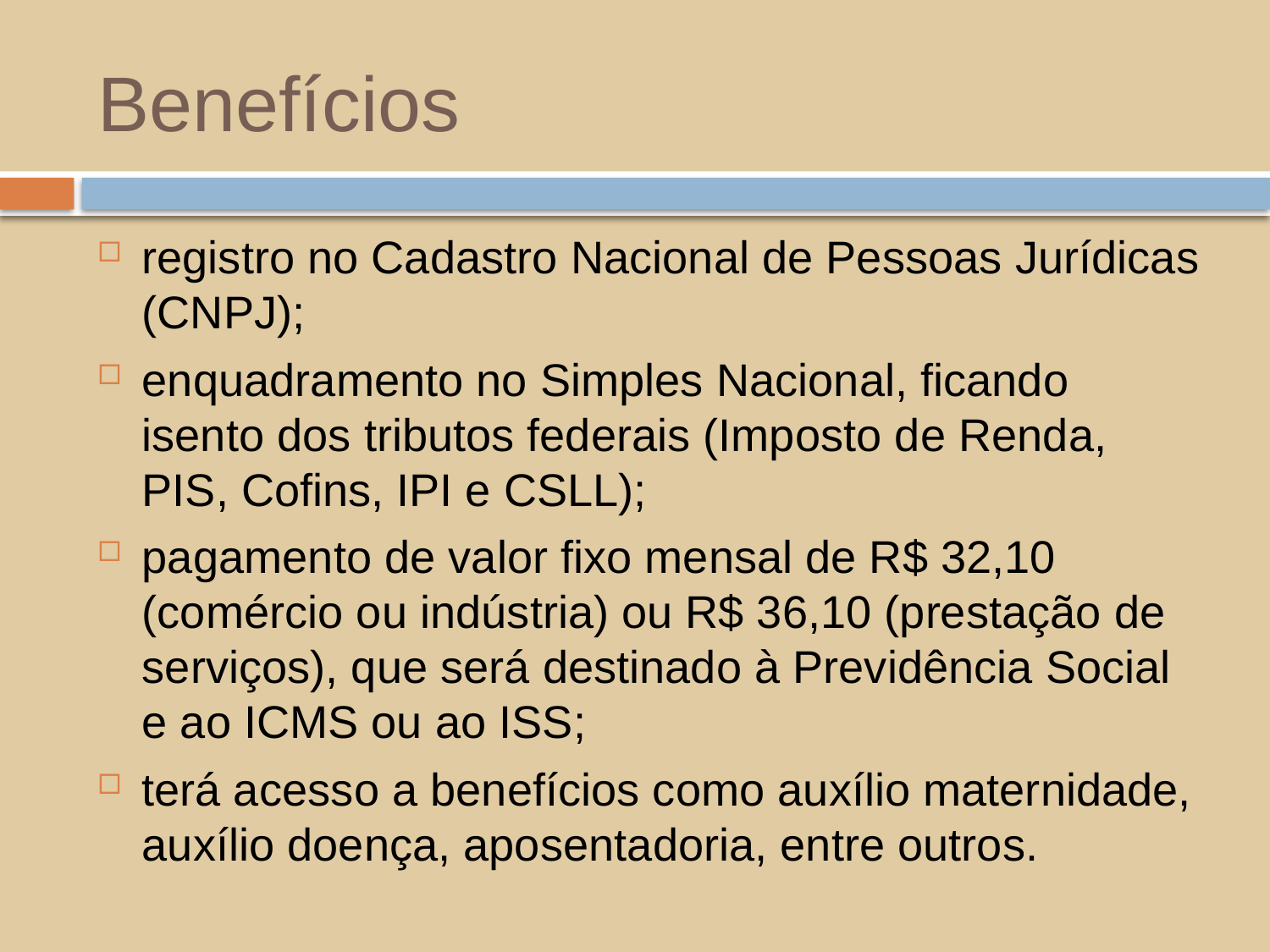

# Benefícios
registro no Cadastro Nacional de Pessoas Jurídicas (CNPJ);
enquadramento no Simples Nacional, ficando isento dos tributos federais (Imposto de Renda, PIS, Cofins, IPI e CSLL);
pagamento de valor fixo mensal de R$ 32,10 (comércio ou indústria) ou R$ 36,10 (prestação de serviços), que será destinado à Previdência Social e ao ICMS ou ao ISS;
terá acesso a benefícios como auxílio maternidade, auxílio doença, aposentadoria, entre outros.